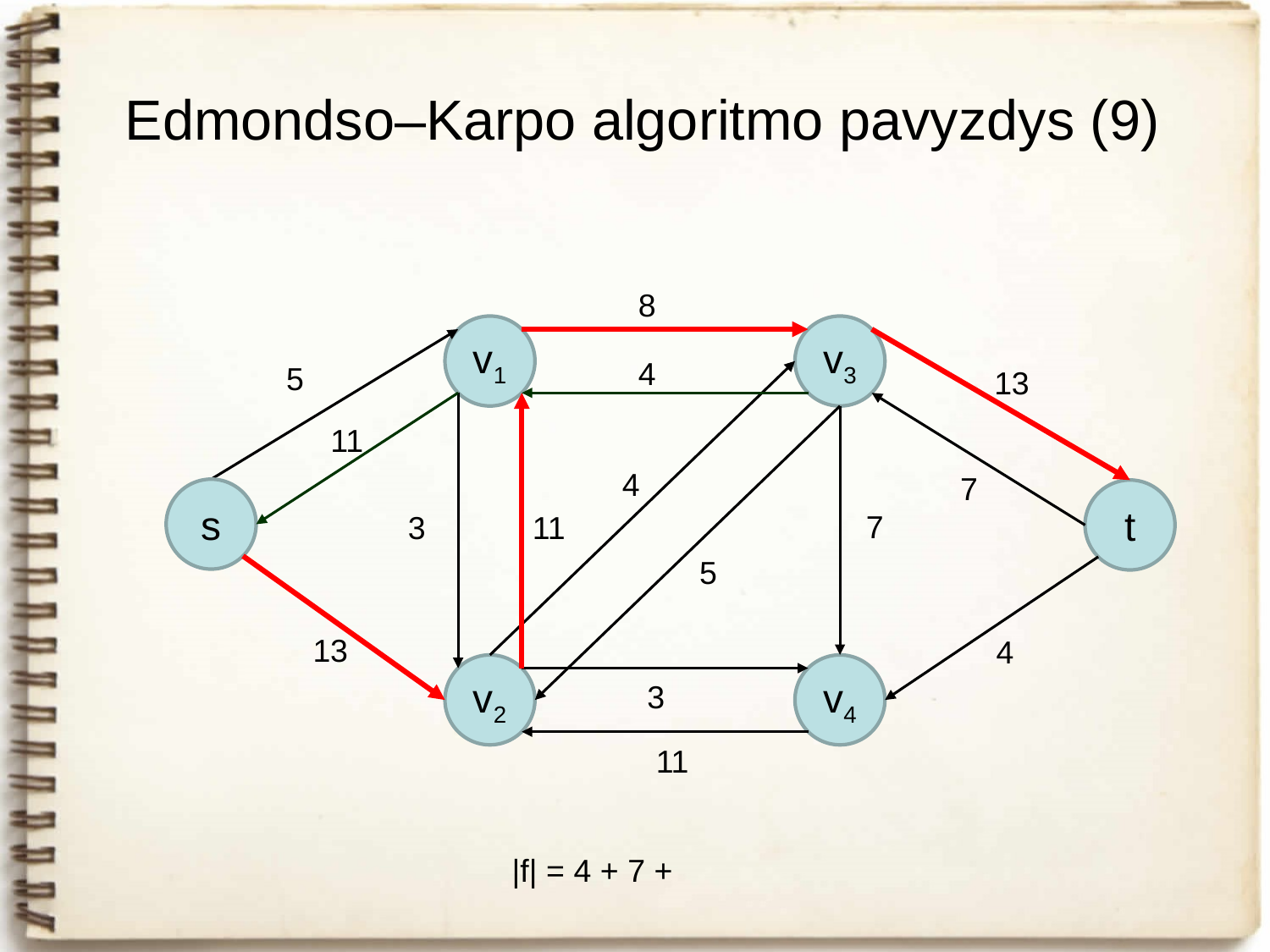

# Edmondso–Karpo algoritmo pavyzdys (9)
8
v1
v3
4
5
13
11
4
7
s
t
7
3
11
5
13
4
v2
v4
3
11
|f| = 4 + 7 +